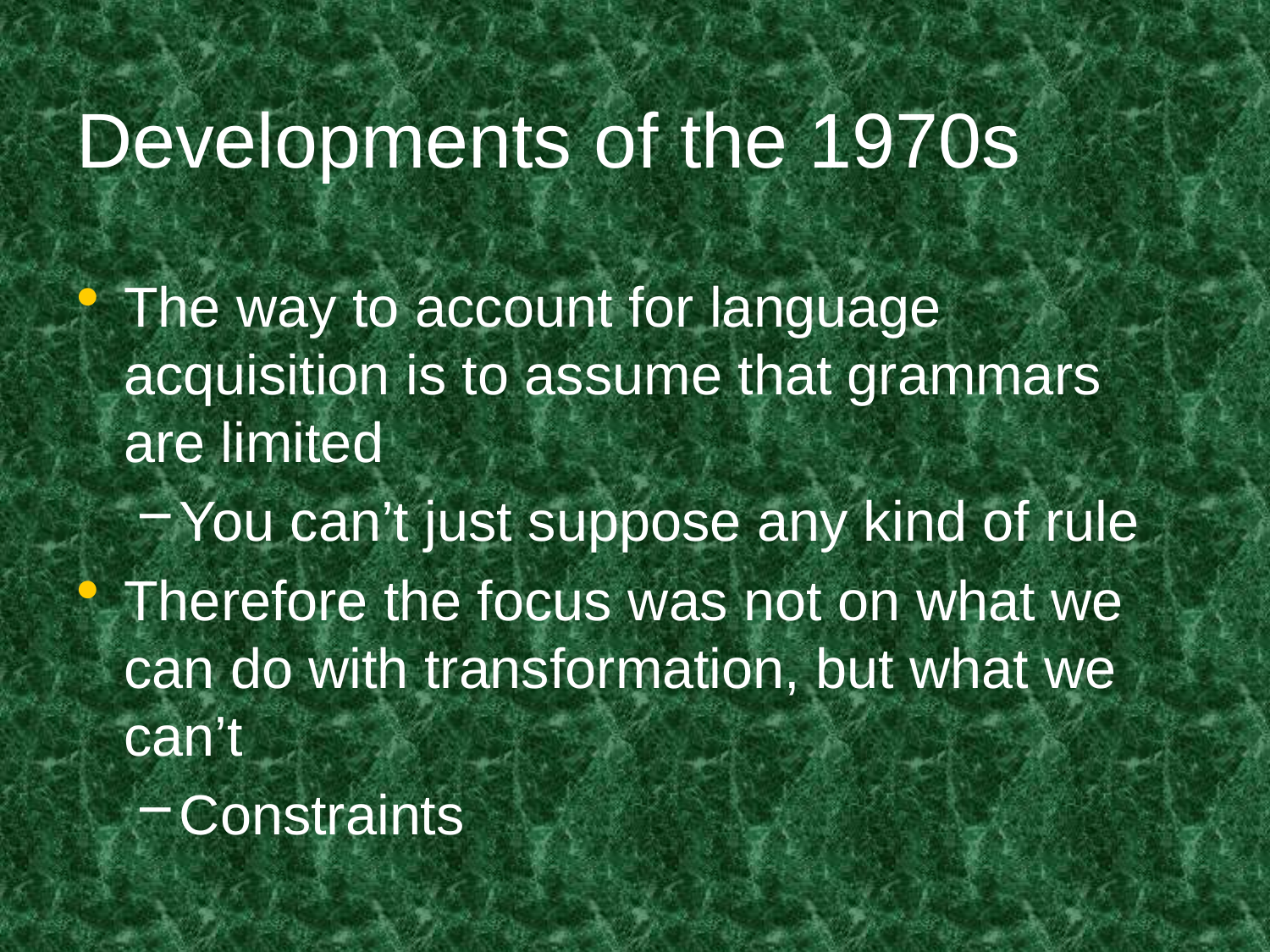

# Developments of the 1970s
The way to account for language acquisition is to assume that grammars are limited
You can’t just suppose any kind of rule
Therefore the focus was not on what we can do with transformation, but what we can’t
Constraints